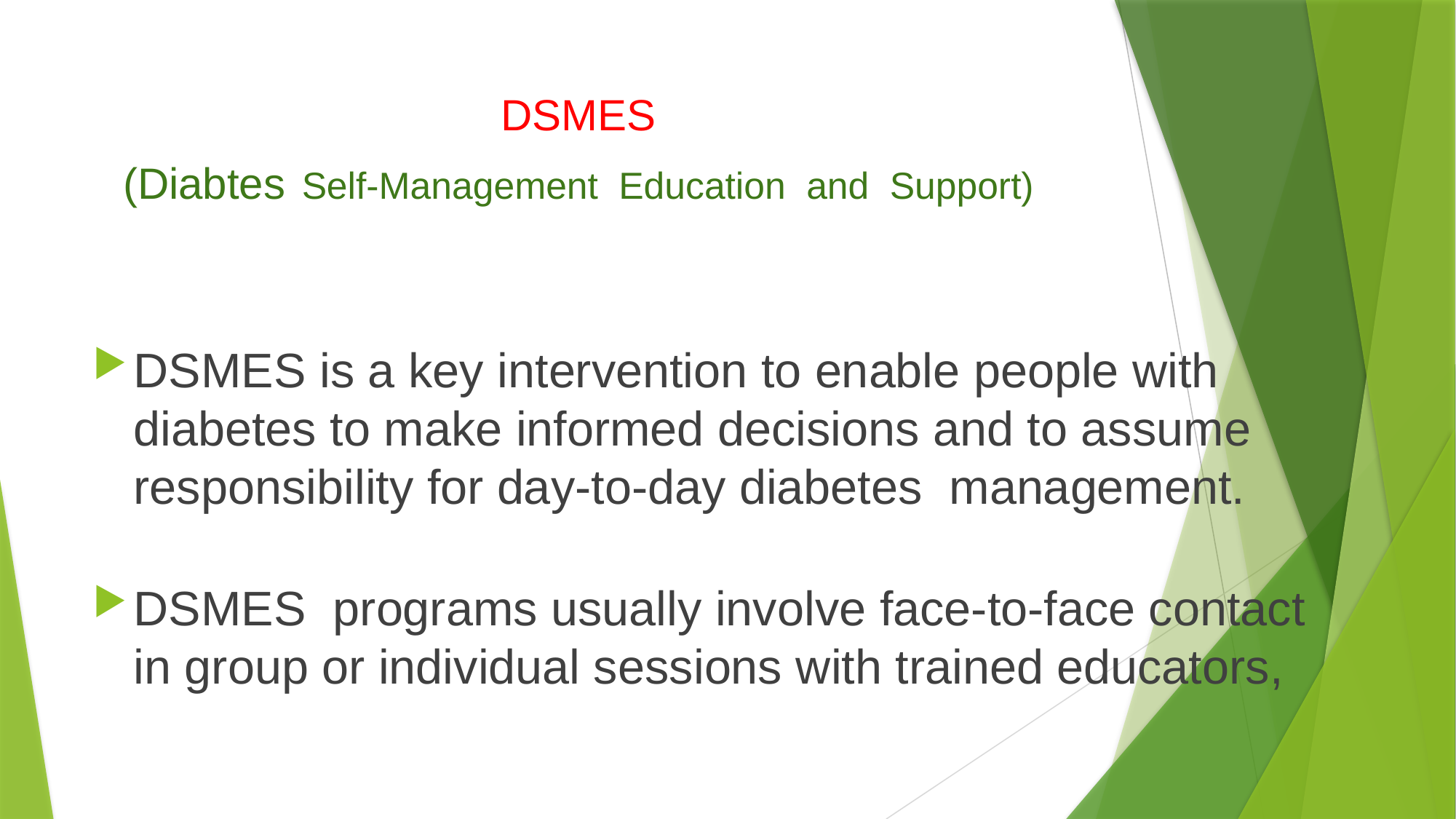

# DSMES (Diabtes Self-Management  Education  and  Support)
DSMES is a key intervention to enable people with diabetes to make informed decisions and to assume responsibility for day-to-day diabetes  management.

DSMES  programs usually involve face-to-face contact in group or individual sessions with trained educators,